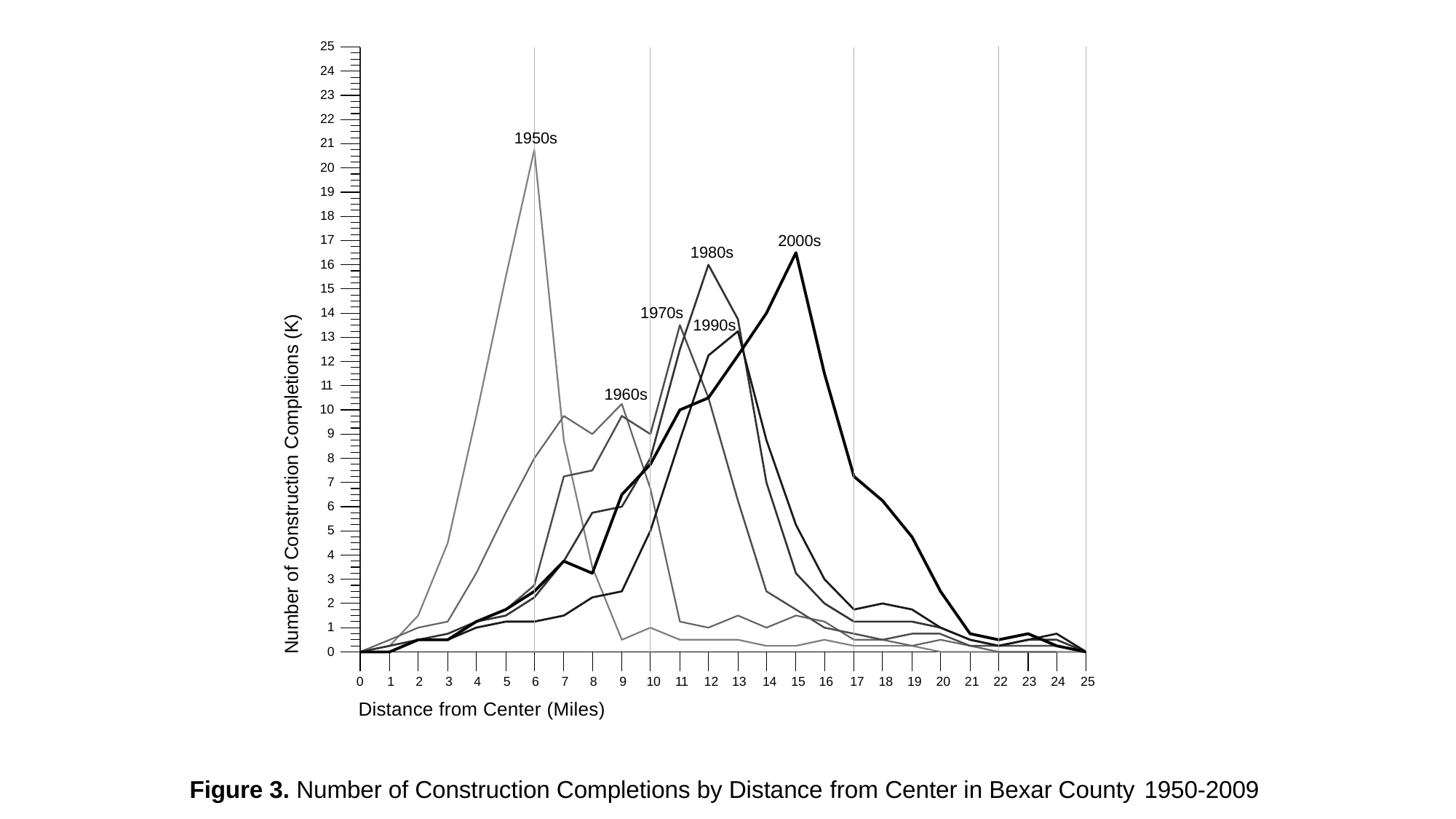

25
24
23
22
21

1950s

20
19
18

2000s
17

1980s

16

15

Number of Construction Completions (K)

1970s
14
13
12
11
10
9
8
7
6
5
4
3
2
1
0

1990s

1960s

0	1	2	3	4	5	6	7	8	9
Distance from Center (Miles)
10    11     12   13
14    15   16
17    18    19    20    21    22    23    24    25
Figure 3. Number of Construction Completions by Distance from Center in Bexar County 1950-2009